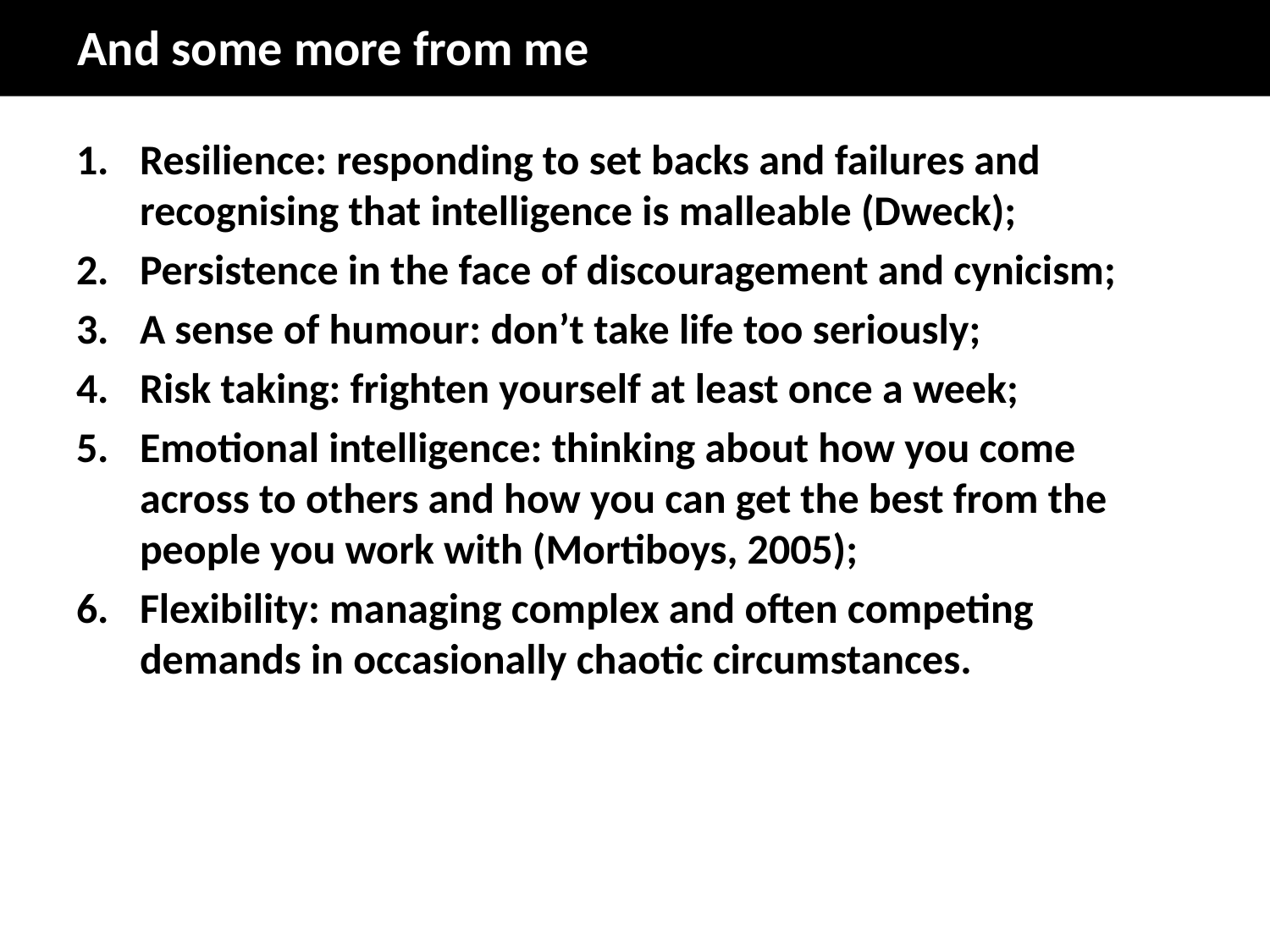

# And some more from me
Resilience: responding to set backs and failures and recognising that intelligence is malleable (Dweck);
Persistence in the face of discouragement and cynicism;
A sense of humour: don’t take life too seriously;
Risk taking: frighten yourself at least once a week;
Emotional intelligence: thinking about how you come across to others and how you can get the best from the people you work with (Mortiboys, 2005);
Flexibility: managing complex and often competing demands in occasionally chaotic circumstances.